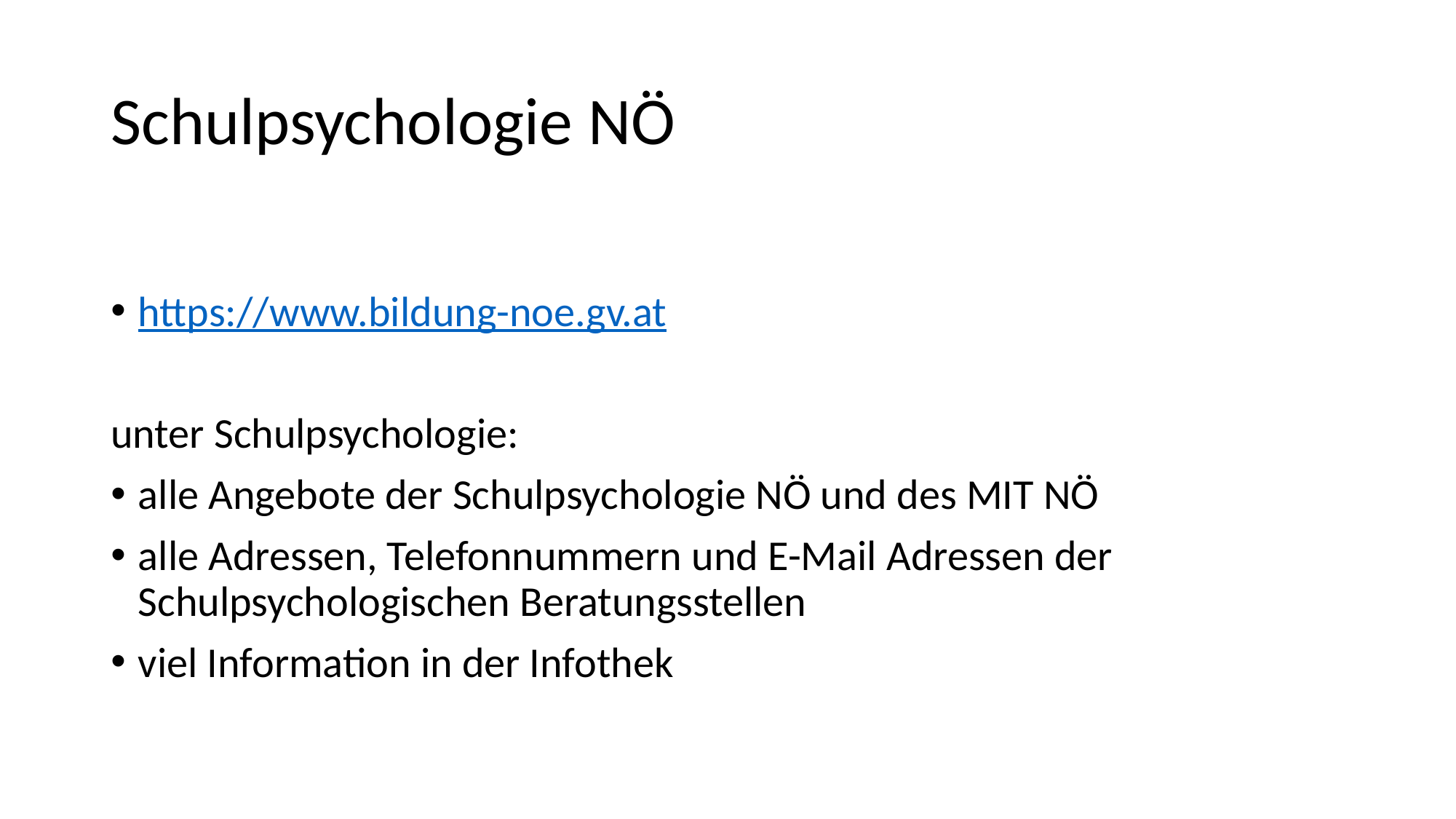

# Schulpsychologie NÖ

https://www.bildung-noe.gv.at

unter Schulpsychologie:
alle Angebote der Schulpsychologie NÖ und des MIT NÖ
alle Adressen, Telefonnummern und E-Mail Adressen der Schulpsychologischen Beratungsstellen
viel Information in der Infothek